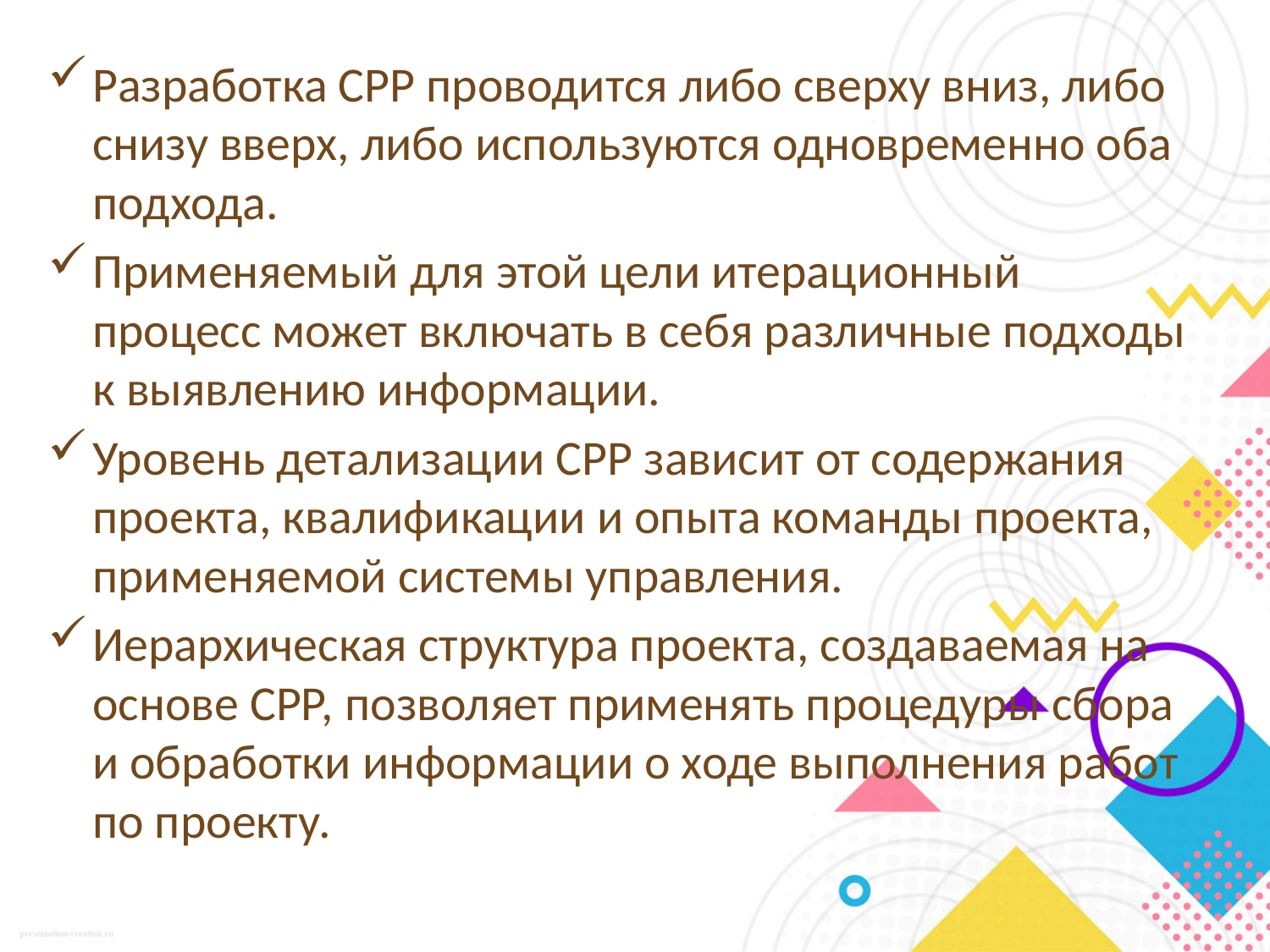

Разработка СРР проводится либо сверху вниз, либо снизу вверх, либо используются одновременно оба подхода.
Применяемый для этой цели итерационный процесс может включать в себя различные подходы к выявлению информации.
Уровень детализации СРР зависит от содержания проекта, квалификации и опыта команды проекта, применяемой системы управления.
Иерархическая структура проекта, создаваемая на основе СРР, позволяет применять процедуры сбора и обработки информации о ходе выполнения работ по проекту.